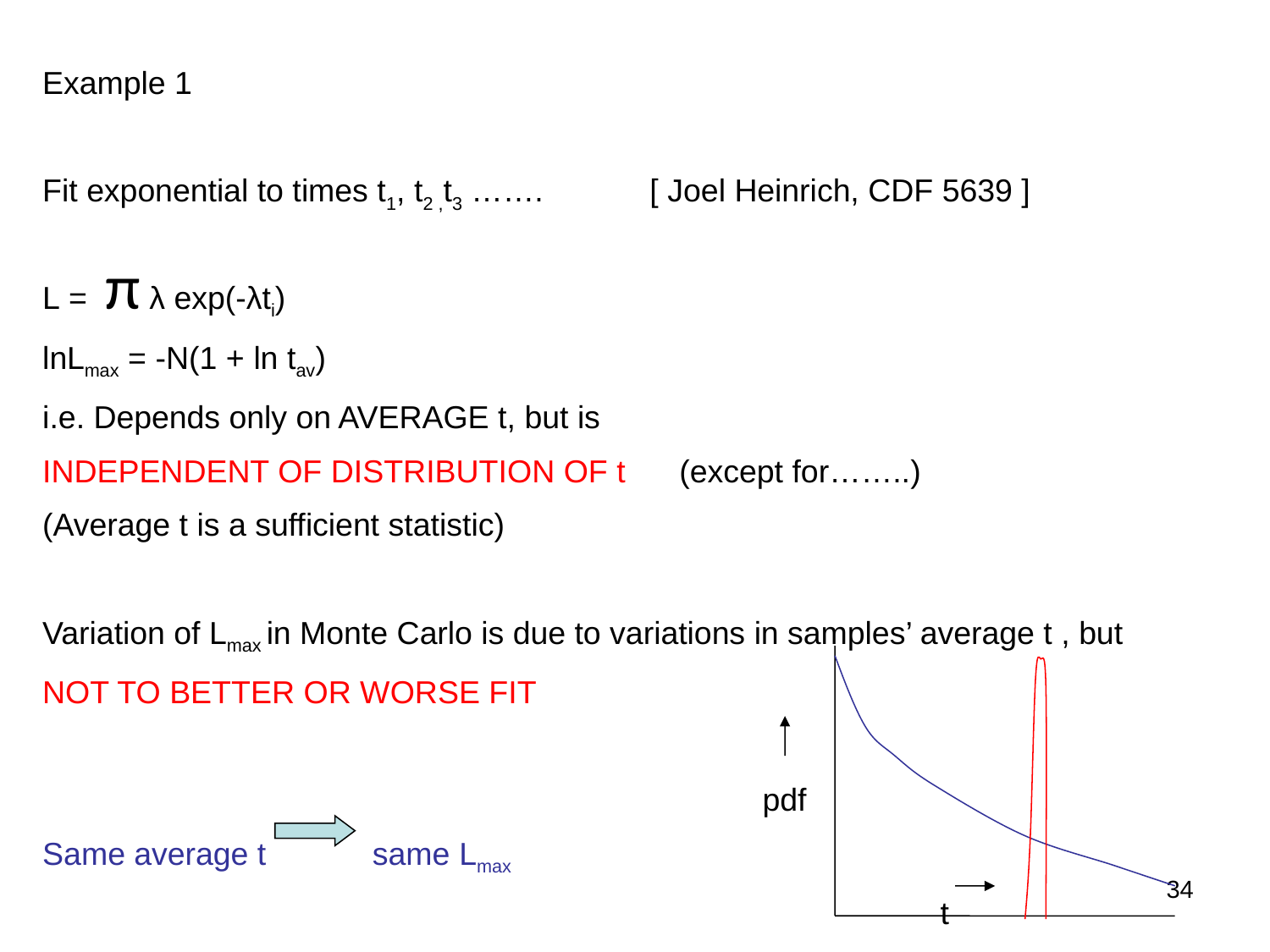

Example 1

Fit exponential to times t1, t2 ,t3 …….            [ Joel Heinrich, CDF 5639 ]
L =  π λ exp(-λti)
lnLmax = -N(1 + ln tav)
i.e. Depends only on AVERAGE t, but is
INDEPENDENT OF DISTRIBUTION OF t      (except for……..)
(Average t is a sufficient statistic)

Variation of Lmax in Monte Carlo is due to variations in samples’ average t , but
NOT TO BETTER OR WORSE FIT

                                                                                 pdf
Same average t            same Lmax
                                                                                                     t

34